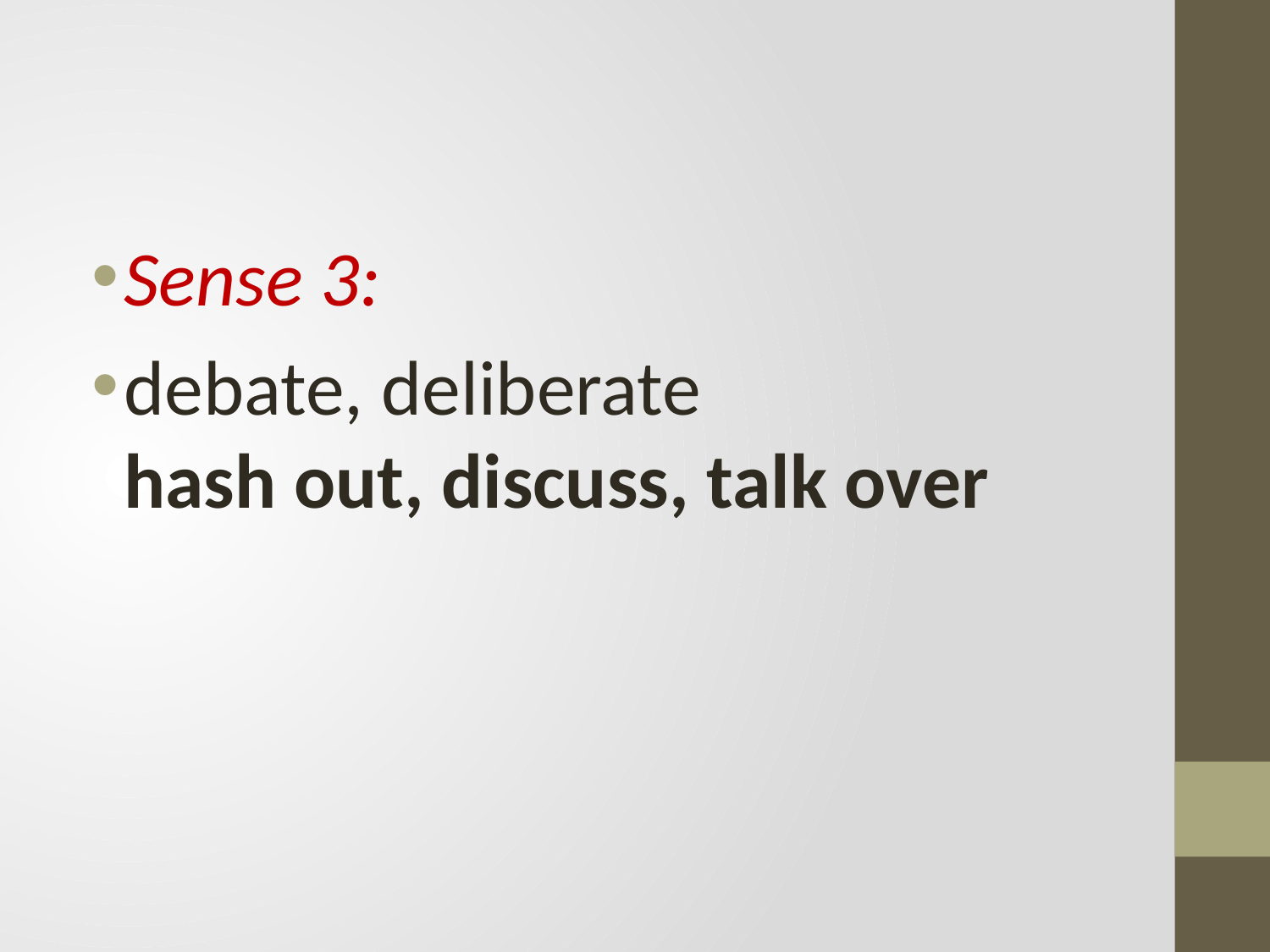

Sense 3:
debate, deliberate
hash out, discuss, talk over